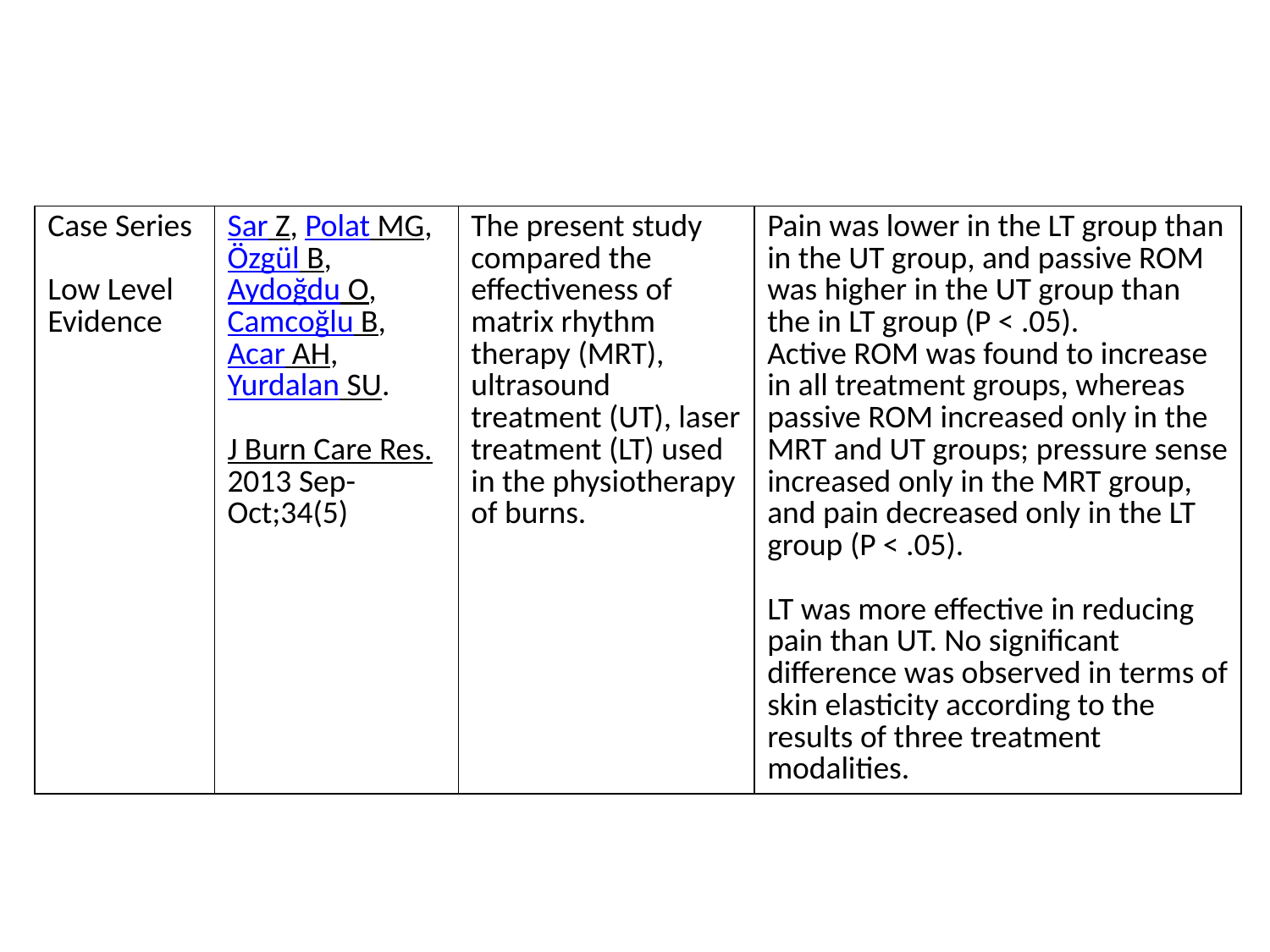

#
| Case Series Low Level Evidence | Sar Z, Polat MG, Özgül B, Aydoğdu O, Camcoğlu B, Acar AH, Yurdalan SU. J Burn Care Res. 2013 Sep-Oct;34(5) | The present study compared the effectiveness of matrix rhythm therapy (MRT), ultrasound treatment (UT), laser treatment (LT) used in the physiotherapy of burns. | Pain was lower in the LT group than in the UT group, and passive ROM was higher in the UT group than the in LT group (P < .05). Active ROM was found to increase in all treatment groups, whereas passive ROM increased only in the MRT and UT groups; pressure sense increased only in the MRT group, and pain decreased only in the LT group (P < .05). LT was more effective in reducing pain than UT. No significant difference was observed in terms of skin elasticity according to the results of three treatment modalities. |
| --- | --- | --- | --- |